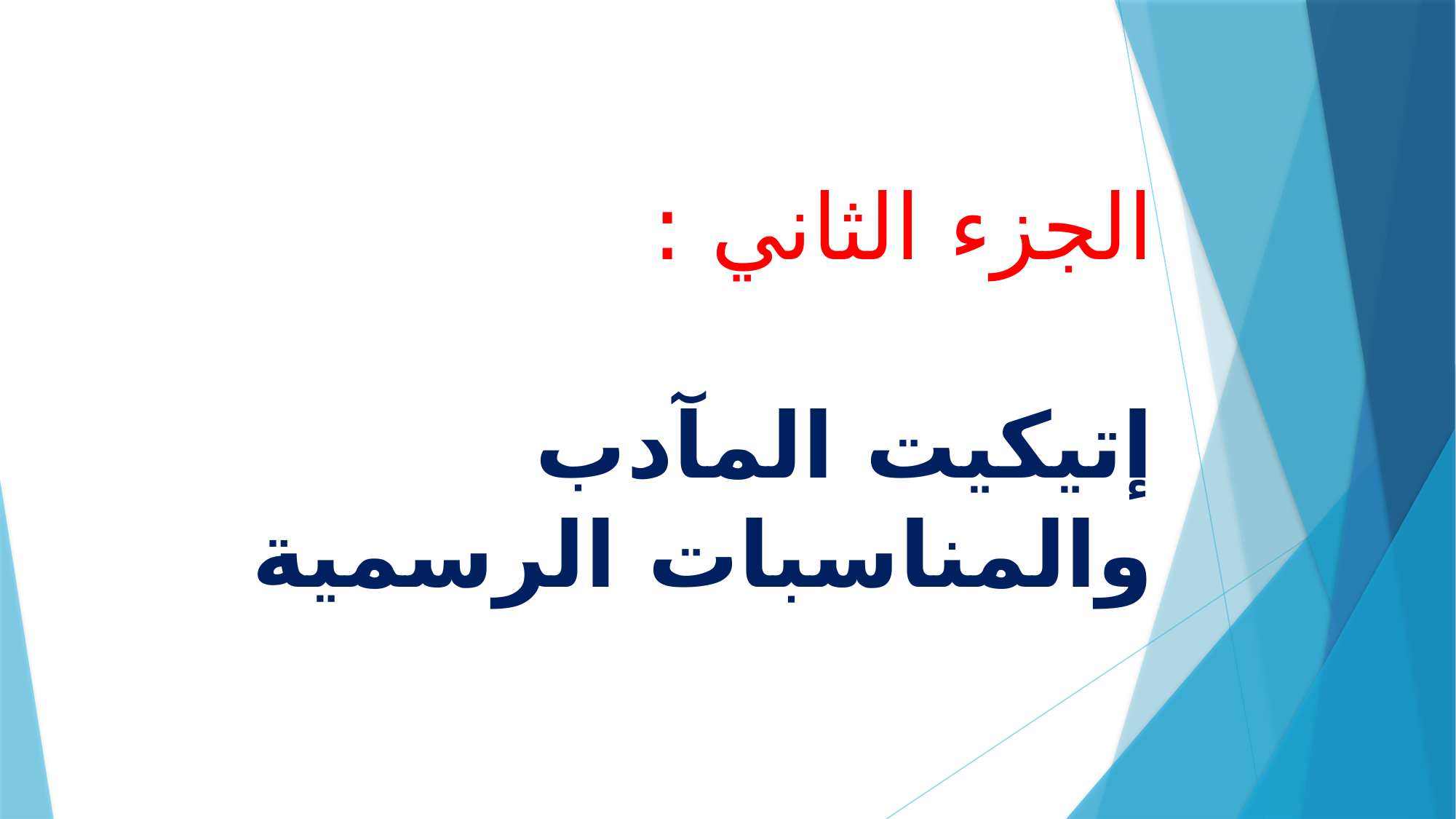

# الجزء الثاني : إتيكيت المآدب والمناسبات الرسمية